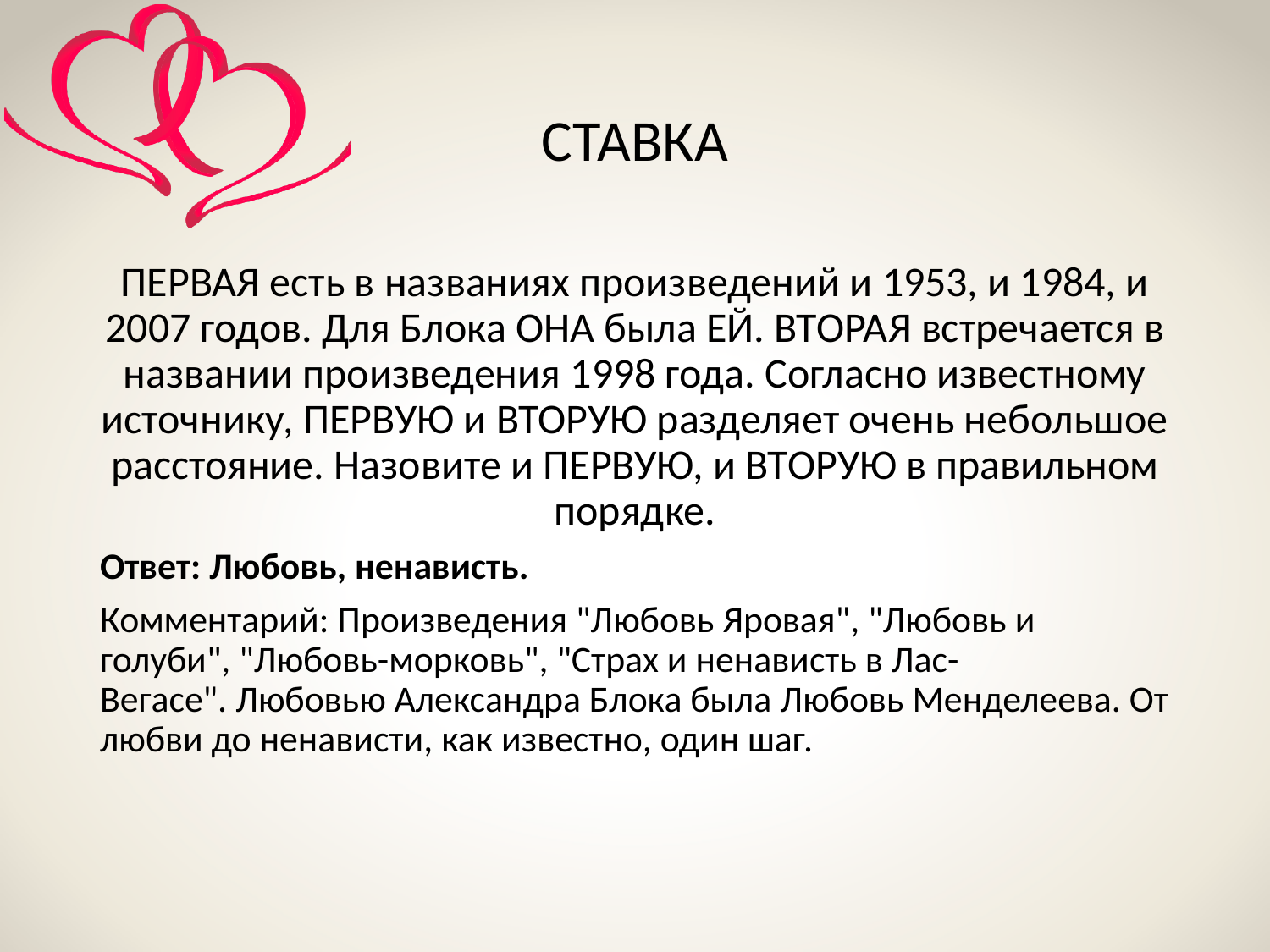

# СТАВКА
ПЕРВАЯ есть в названиях произведений и 1953, и 1984, и 2007 годов. Для Блока ОНА была ЕЙ. ВТОРАЯ встречается в названии произведения 1998 года. Согласно известному источнику, ПЕРВУЮ и ВТОРУЮ разделяет очень небольшое расстояние. Назовите и ПЕРВУЮ, и ВТОРУЮ в правильном порядке.
Ответ: Любовь, ненависть.
Комментарий: Произведения "Любовь Яровая", "Любовь и голуби", "Любовь-морковь", "Страх и ненависть в Лас-Вегасе". Любовью Александра Блока была Любовь Менделеева. От любви до ненависти, как известно, один шаг.